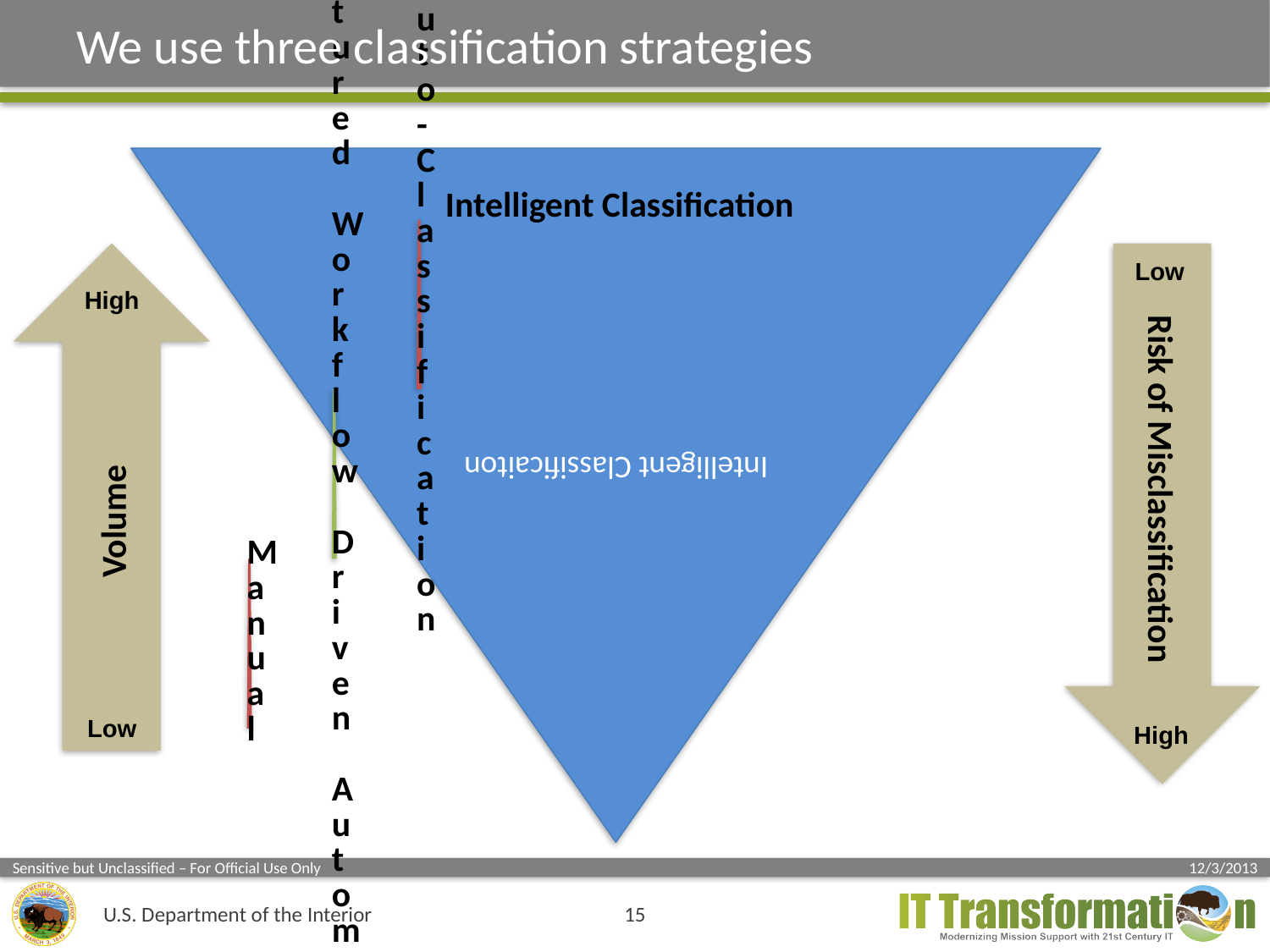

# We use three classification strategies
Intelligent Classificaiton
Intelligent Classification
Volume
Risk of Misclassification

Low
High
Low
High
15